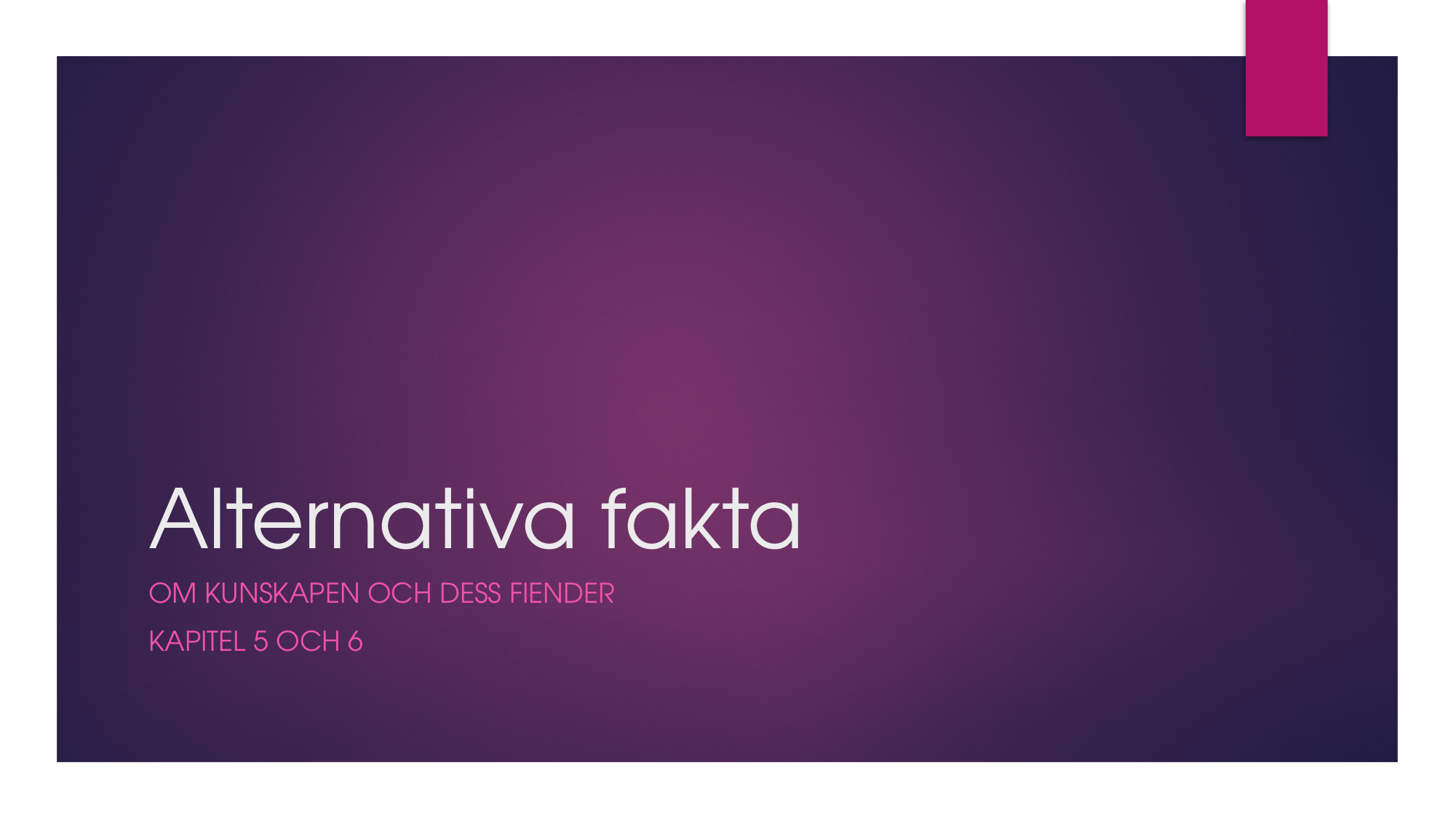

# Alternativa fakta
Om kunskapen och dess fiender
Kapitel 5 och 6